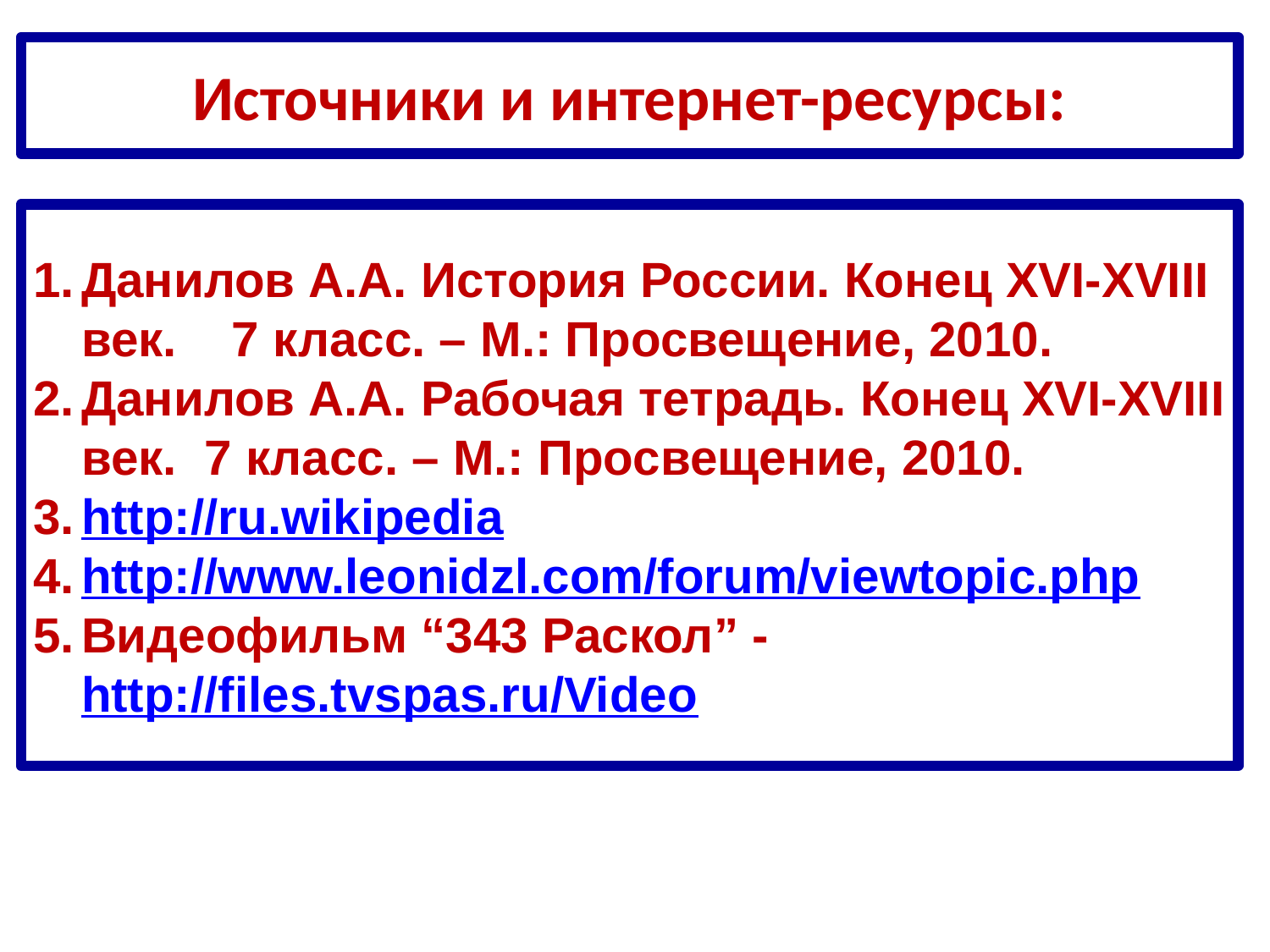

Источники и интернет-ресурсы:
Данилов А.А. История России. Конец XVI-XVIII век.    7 класс. – М.: Просвещение, 2010.
Данилов А.А. Рабочая тетрадь. Конец XVI-XVIII век.  7 класс. – М.: Просвещение, 2010.
http://ru.wikipedia
http://www.leonidzl.com/forum/viewtopic.php
Видеофильм “343 Раскол” - http://files.tvspas.ru/Video